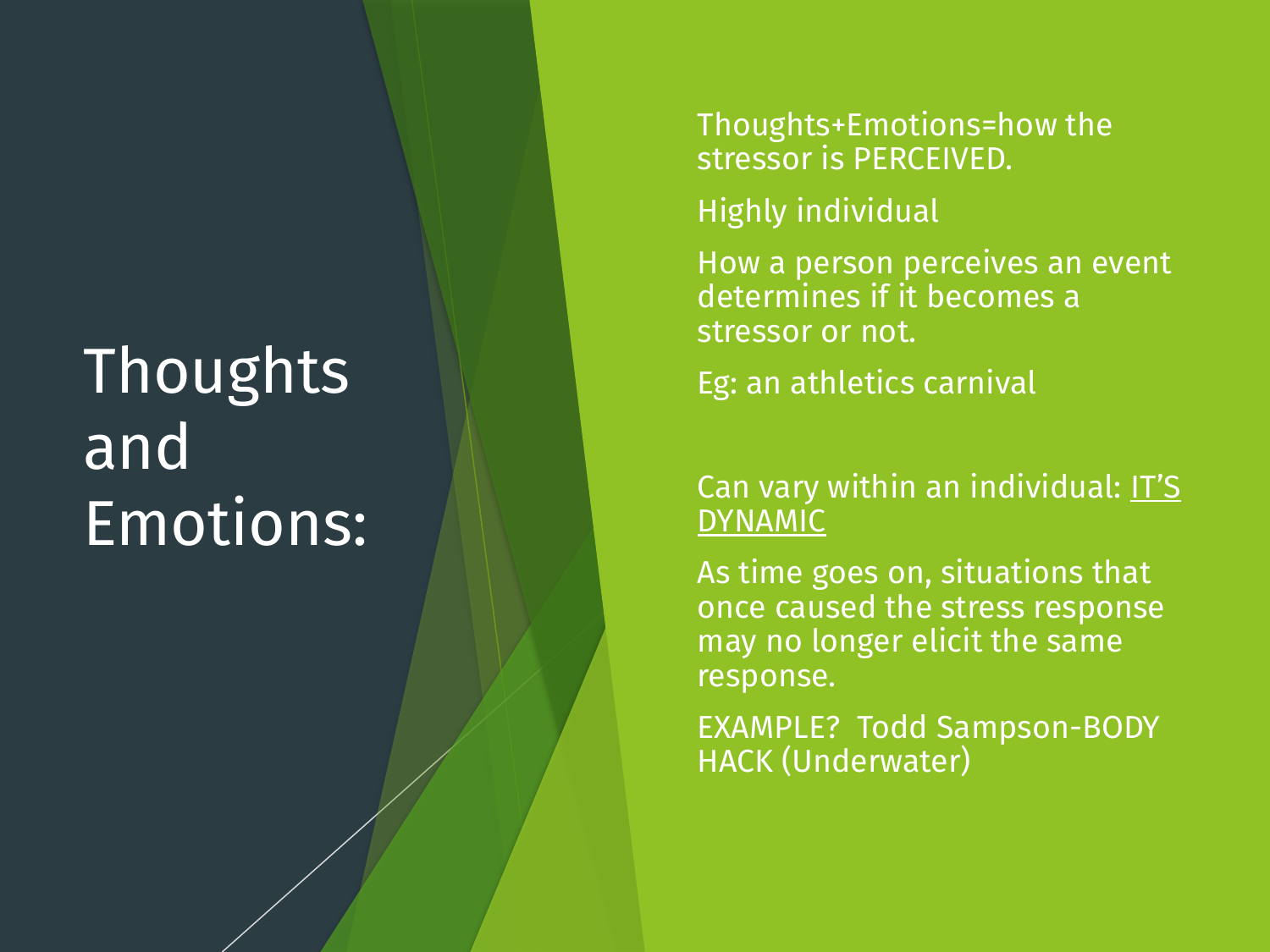

# Thoughts and Emotions:
Thoughts+Emotions=how the stressor is PERCEIVED.
Highly individual
How a person perceives an event determines if it becomes a stressor or not.
Eg: an athletics carnival

Can vary within an individual: IT’S DYNAMIC
As time goes on, situations that once caused the stress response may no longer elicit the same response.
EXAMPLE?  Todd Sampson-BODY HACK (Underwater)